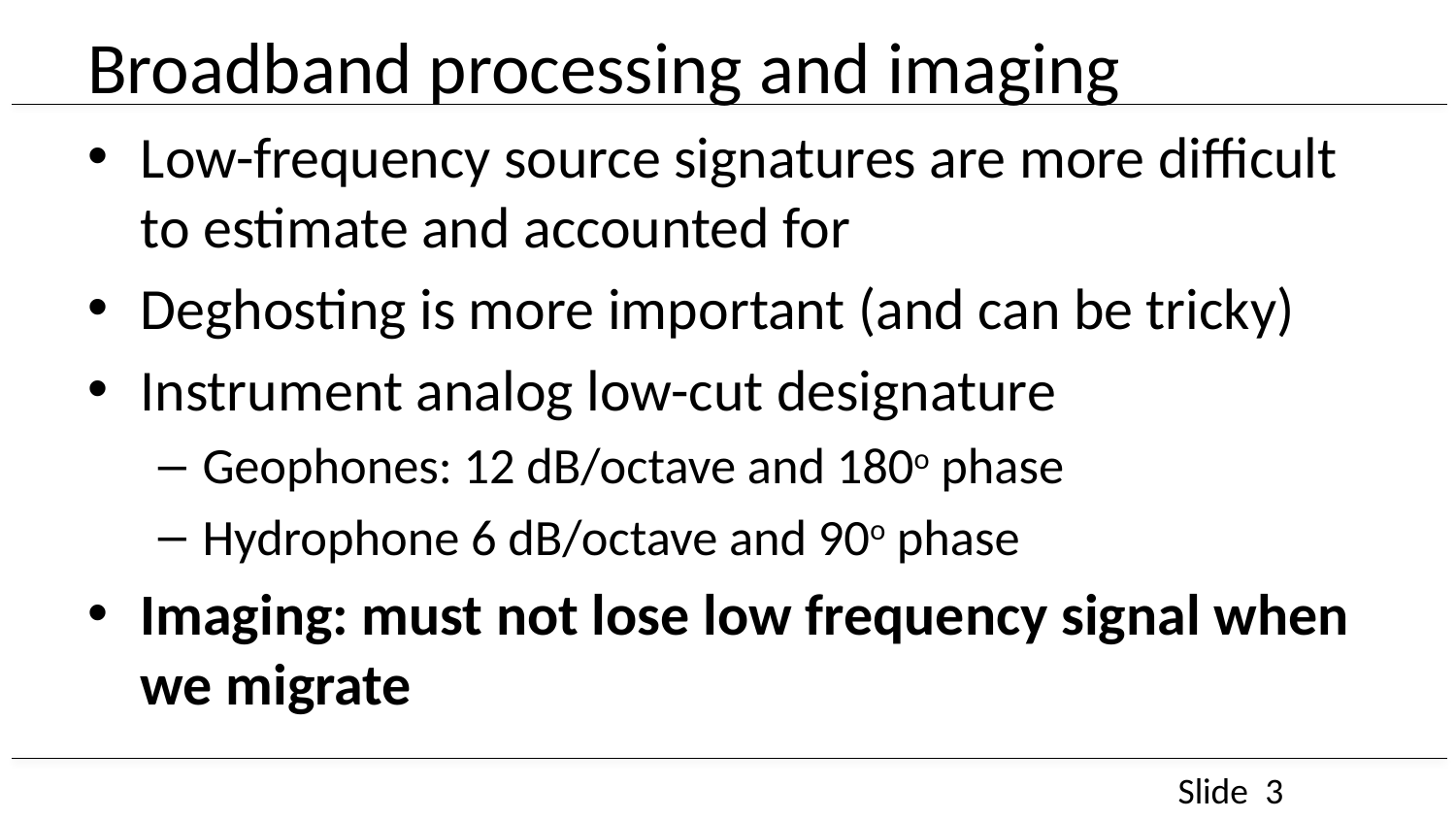

# Broadband processing and imaging
Low-frequency source signatures are more difficult to estimate and accounted for
Deghosting is more important (and can be tricky)
Instrument analog low-cut designature
Geophones: 12 dB/octave and 180o phase
Hydrophone 6 dB/octave and 90o phase
Imaging: must not lose low frequency signal when we migrate